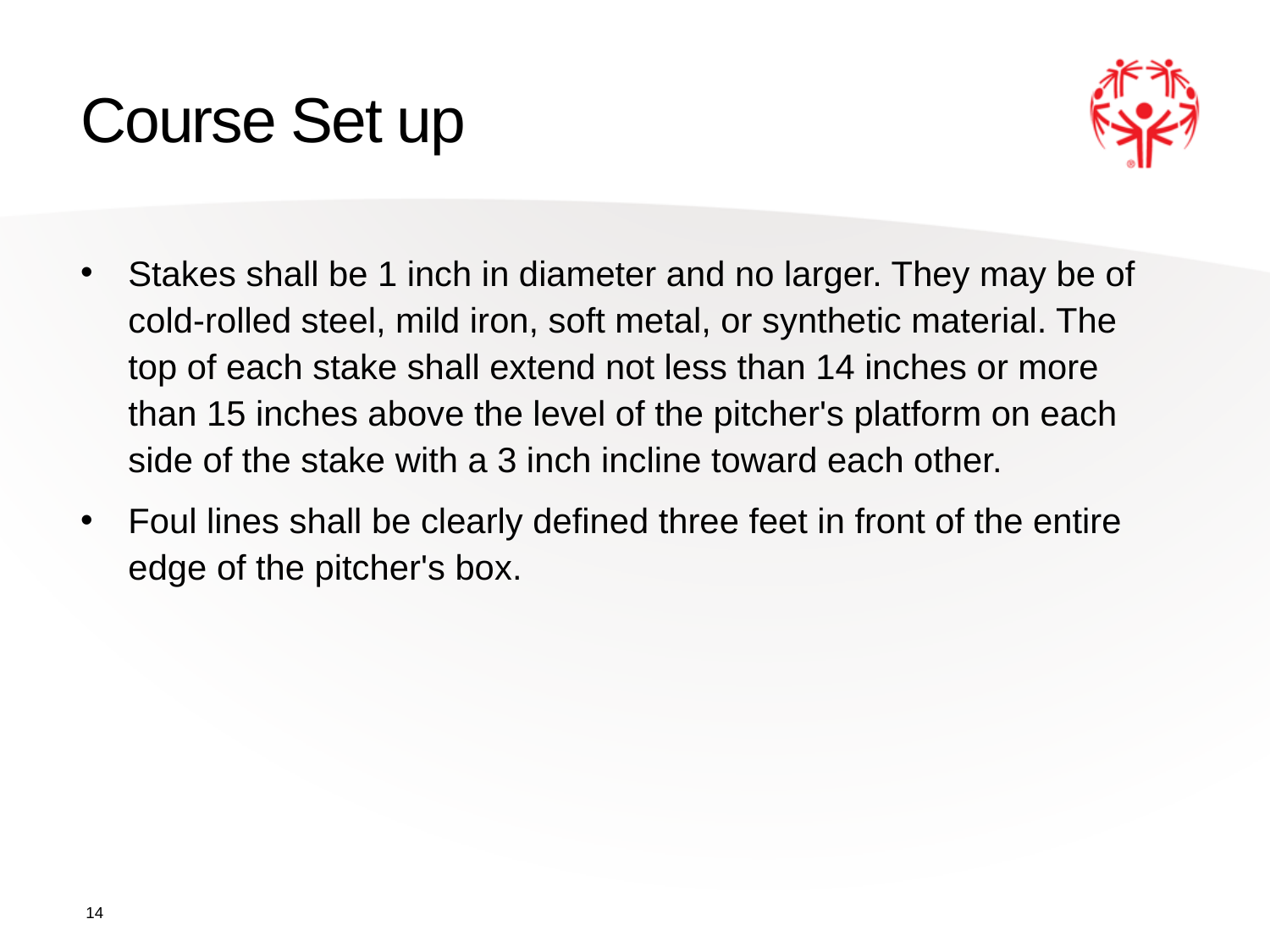

# Course Set up
Stakes shall be 1 inch in diameter and no larger. They may be of cold-rolled steel, mild iron, soft metal, or synthetic material. The top of each stake shall extend not less than 14 inches or more than 15 inches above the level of the pitcher's platform on each side of the stake with a 3 inch incline toward each other.
Foul lines shall be clearly defined three feet in front of the entire edge of the pitcher's box.

14